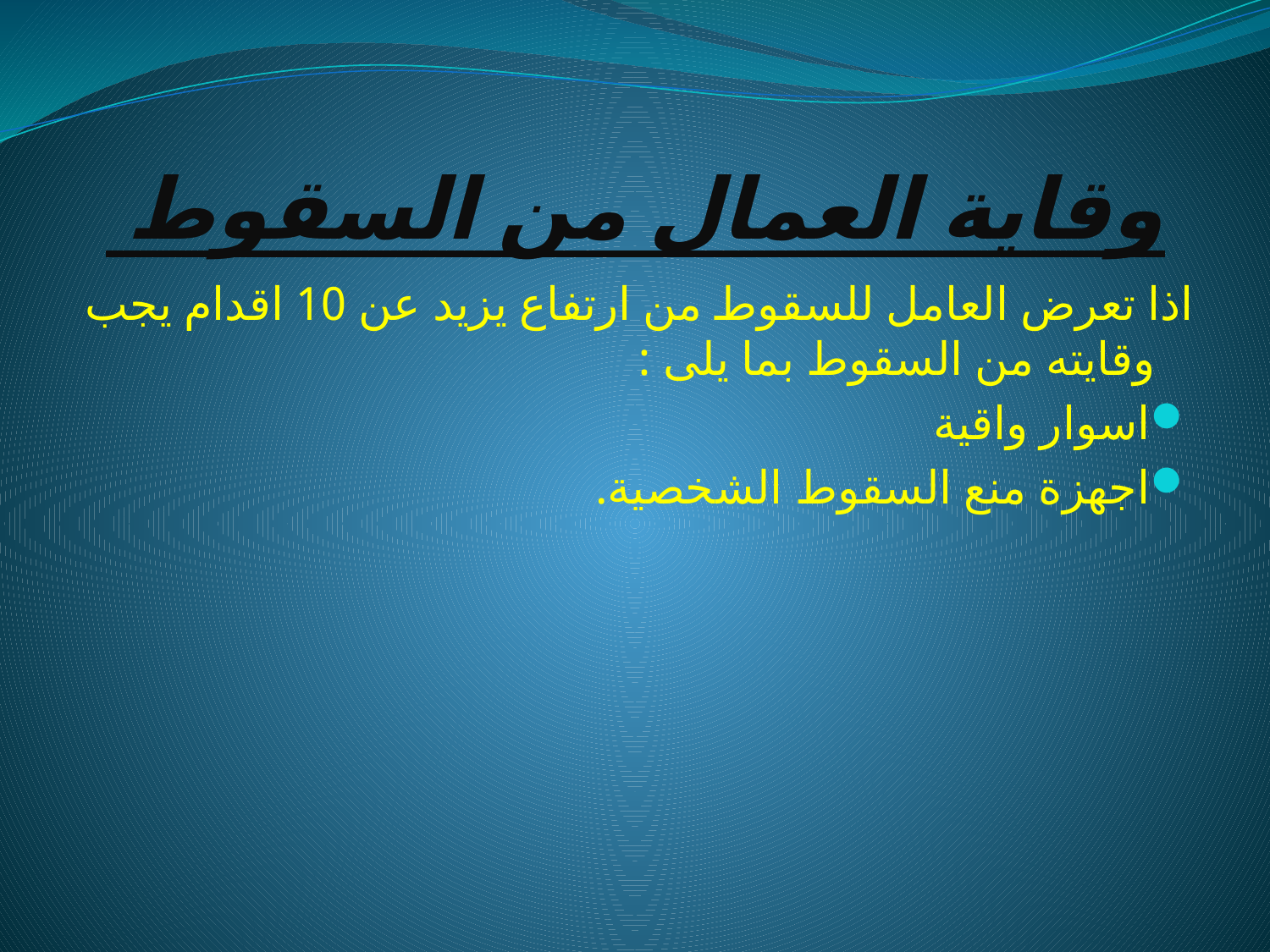

# وقاية العمال من السقوط
اذا تعرض العامل للسقوط من ارتفاع يزيد عن 10 اقدام يجب وقايته من السقوط بما يلى :
اسوار واقية
اجهزة منع السقوط الشخصية.